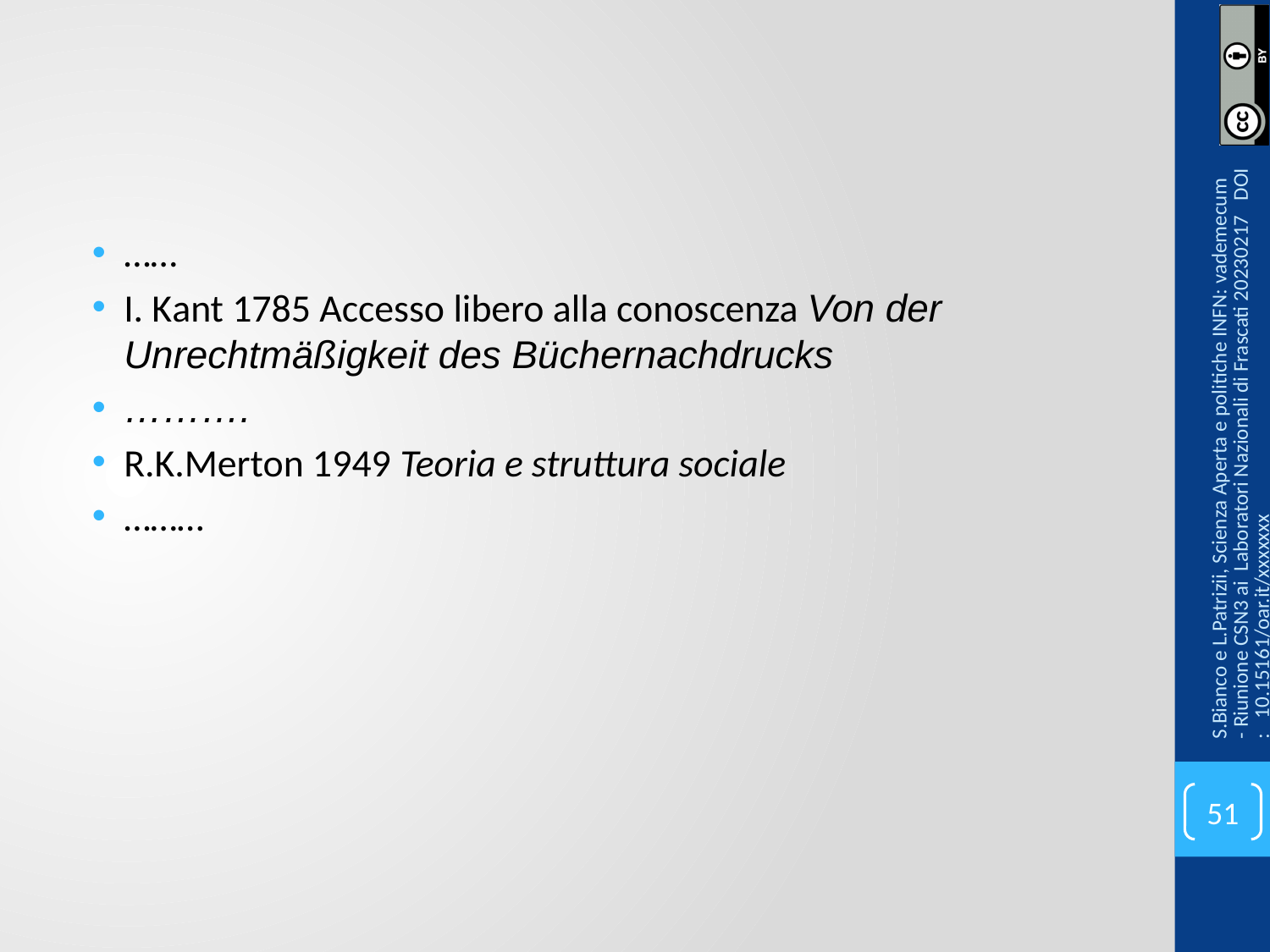

#
……
I. Kant 1785 Accesso libero alla conoscenza Von der Unrechtmäßigkeit des Büchernachdrucks
……….
R.K.Merton 1949 Teoria e struttura sociale
………

S.Bianco e L.Patrizii, Scienza Aperta e politiche INFN: vademecum   - Riunione CSN3 ai  Laboratori Nazionali di Frascati 20230217   DOI:   10.15161/oar.it/xxxxxxx
51